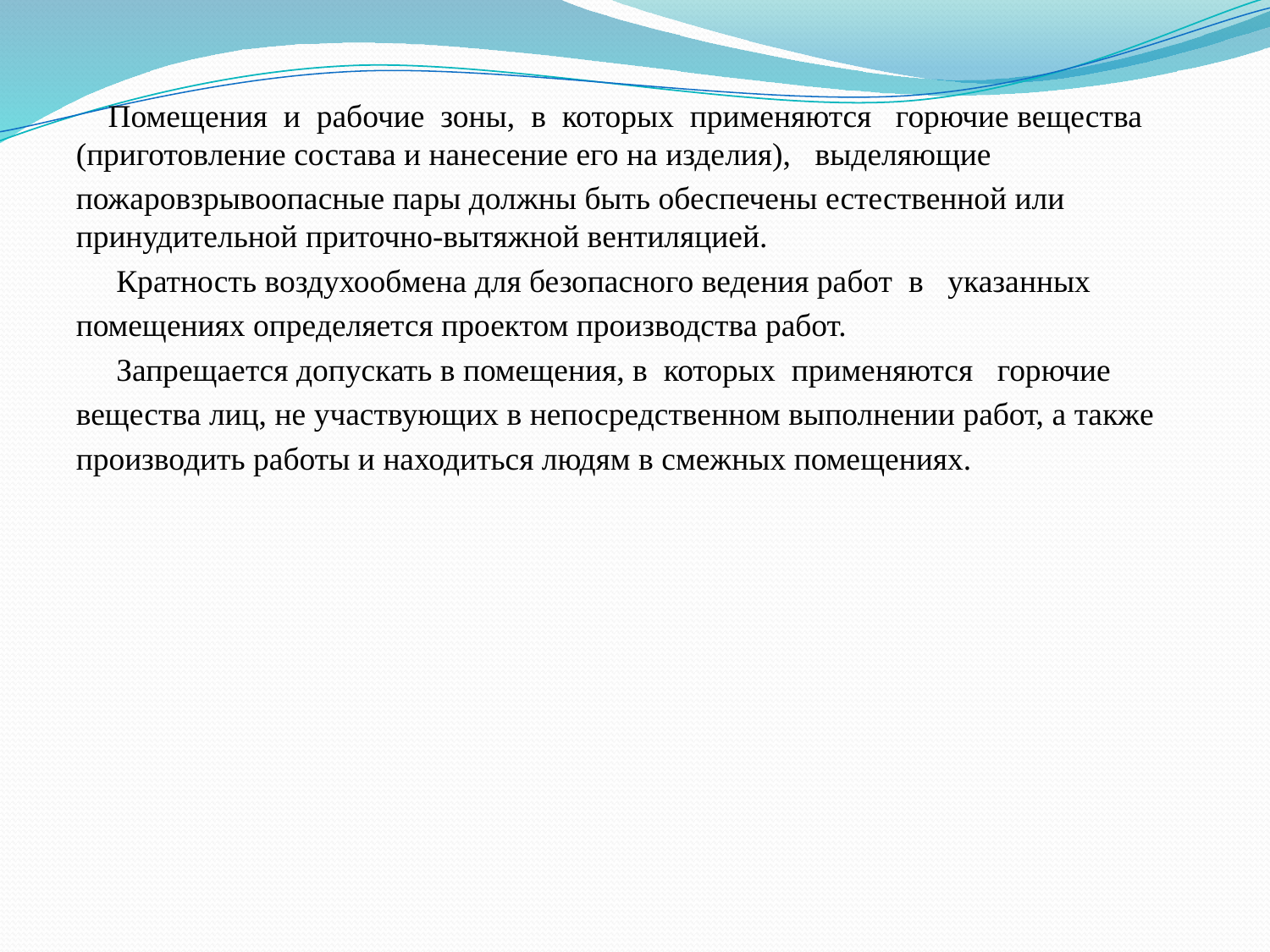

Помещения  и  рабочие  зоны,  в  которых  применяются   горючие вещества (приготовление состава и нанесение его на изделия),   выделяющие
пожаровзрывоопасные пары должны быть обеспечены естественной или принудительной приточно-вытяжной вентиляцией.
     Кратность воздухообмена для безопасного ведения работ  в   указанных
помещениях определяется проектом производства работ.
     Запрещается допускать в помещения, в  которых  применяются   горючие
вещества лиц, не участвующих в непосредственном выполнении работ, а также
производить работы и находиться людям в смежных помещениях.